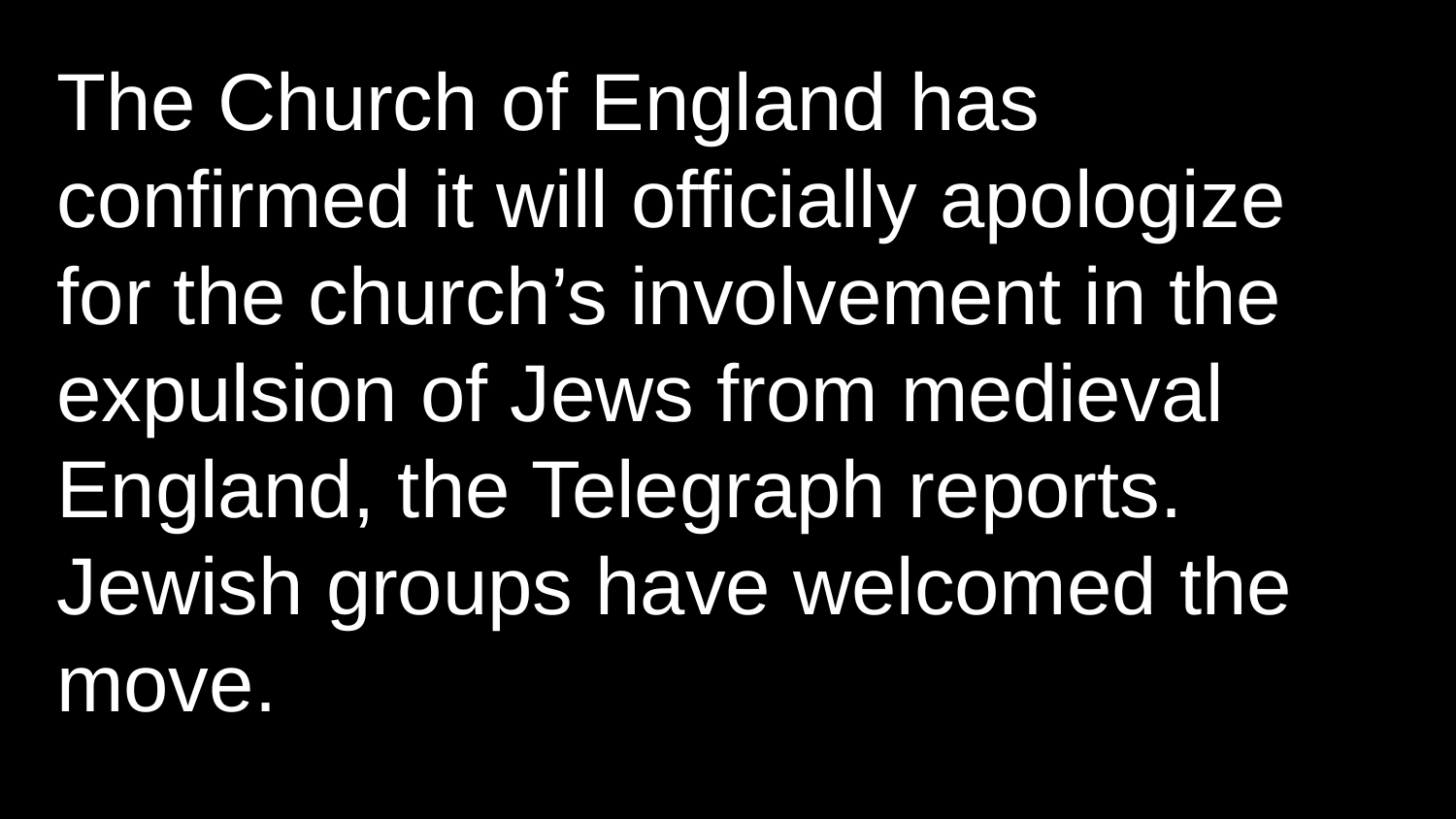

The Church of England has confirmed it will officially apologize for the church’s involvement in the expulsion of Jews from medieval England, the Telegraph reports. Jewish groups have welcomed the move.